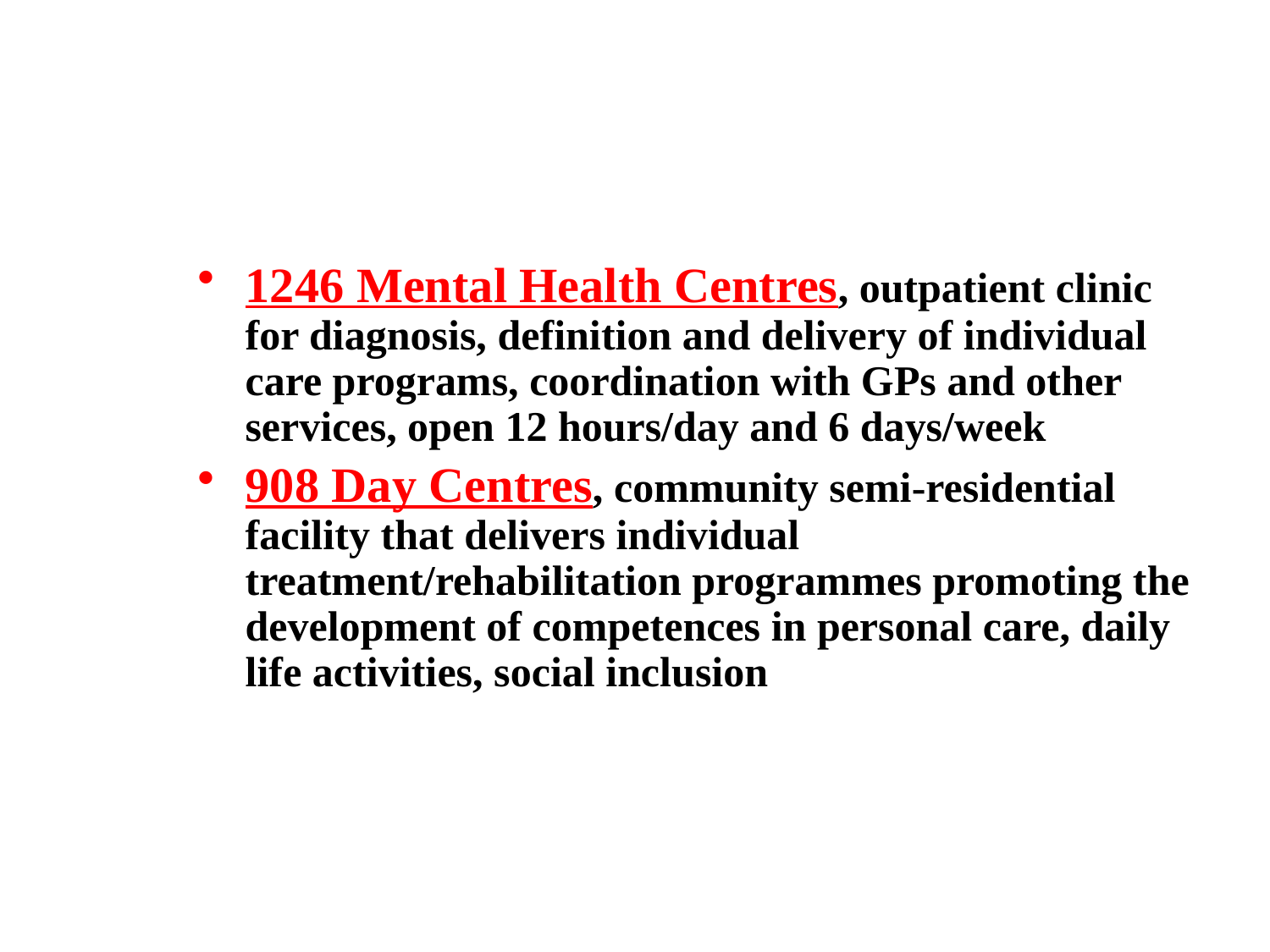

1246 Mental Health Centres, outpatient clinic for diagnosis, definition and delivery of individual care programs, coordination with GPs and other services, open 12 hours/day and 6 days/week
908 Day Centres, community semi-residential facility that delivers individual treatment/rehabilitation programmes promoting the development of competences in personal care, daily life activities, social inclusion